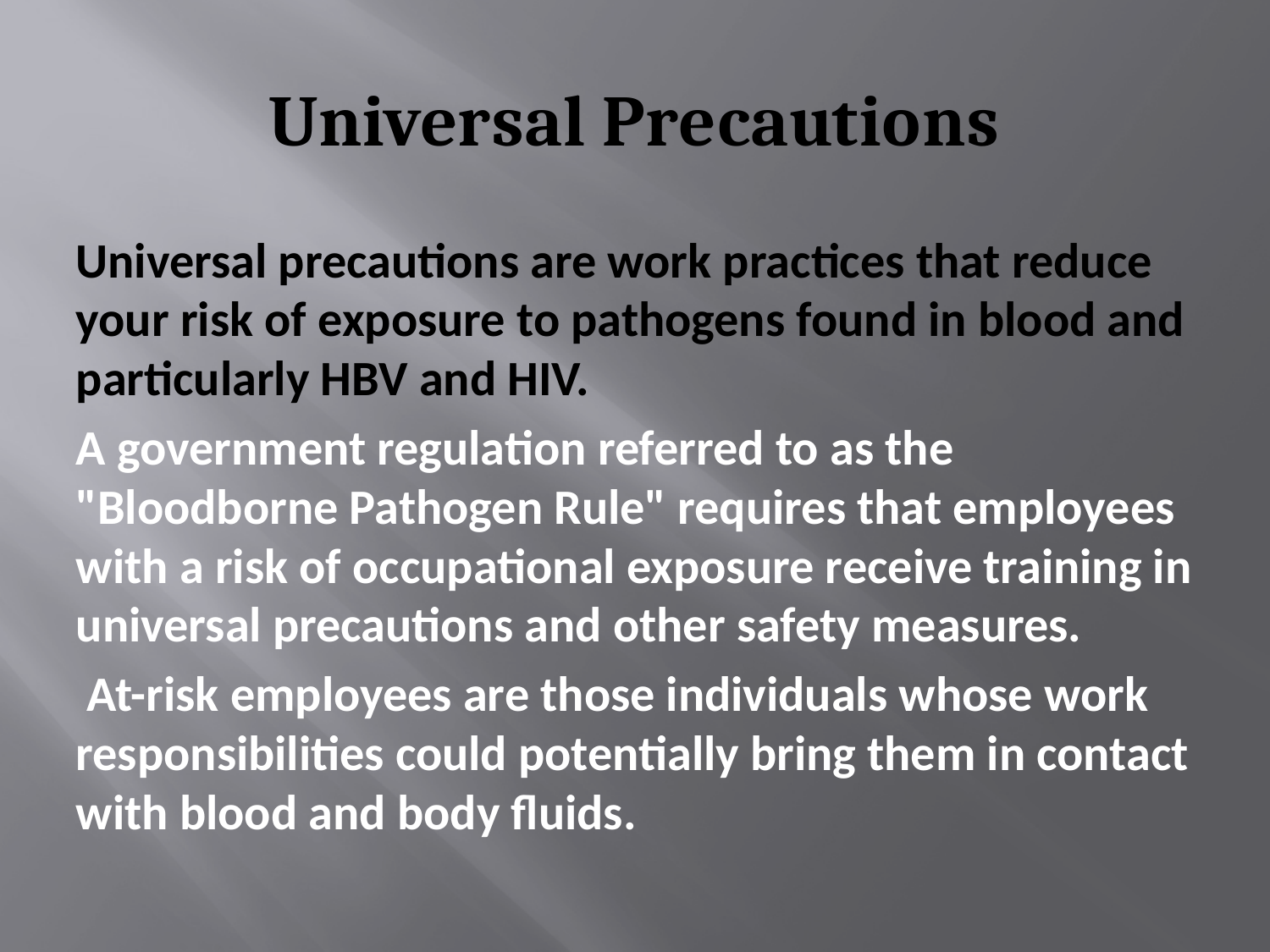

# Universal Precautions
Universal precautions are work practices that reduce your risk of exposure to pathogens found in blood and particularly HBV and HIV.
A government regulation referred to as the "Bloodborne Pathogen Rule" requires that employees with a risk of occupational exposure receive training in universal precautions and other safety measures.
 At-risk employees are those individuals whose work responsibilities could potentially bring them in contact with blood and body fluids.